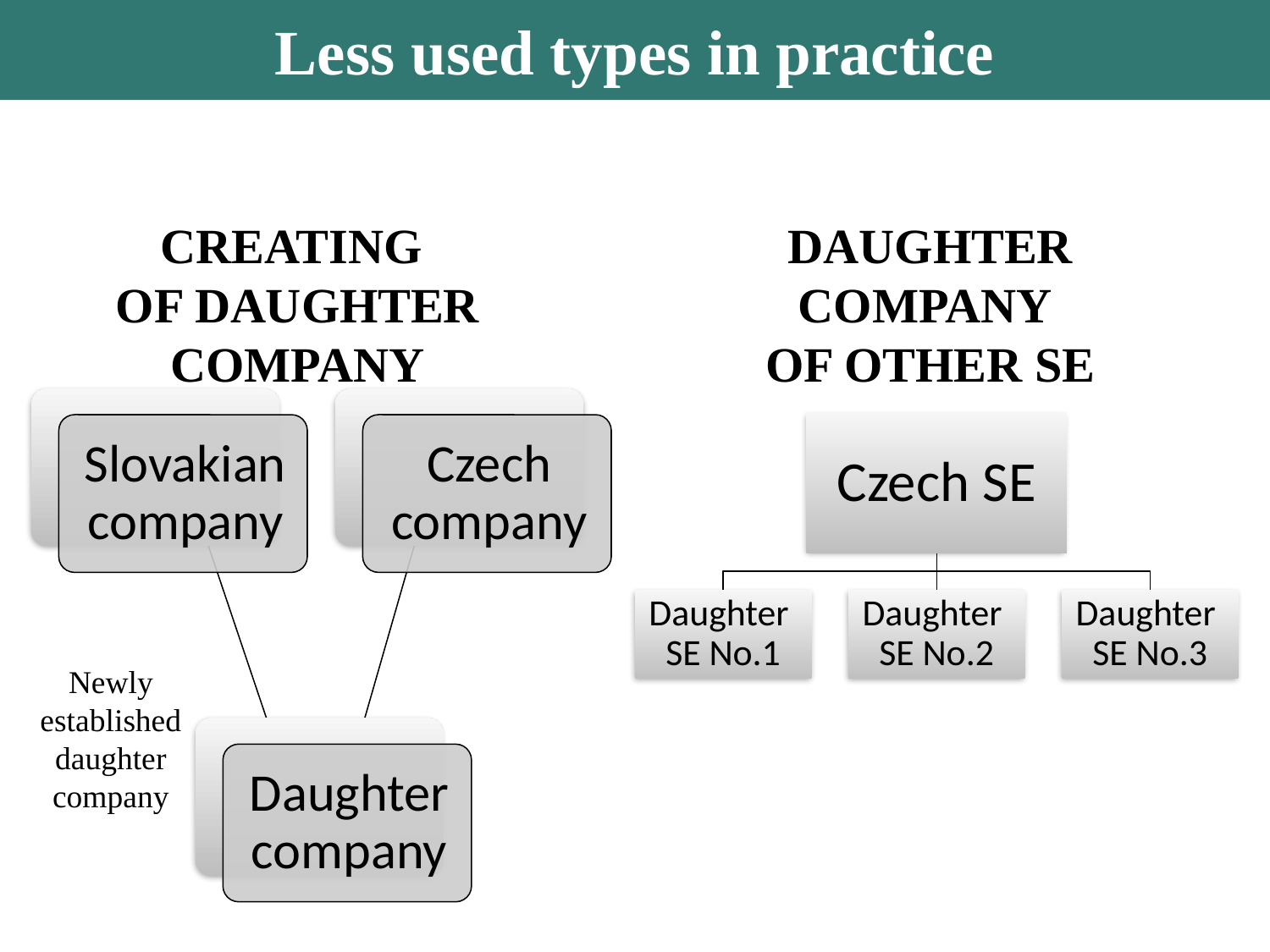

Less used types in practice
CREATING
OF DAUGHTER COMPANY
DAUGHTER COMPANY
OF OTHER SE
Daughter company
Slovakian company
Czech company
Czech SE
Daughter  SE No.1
Daughter  SE No.2
Daughter  SE No.3
Newly established daughter company